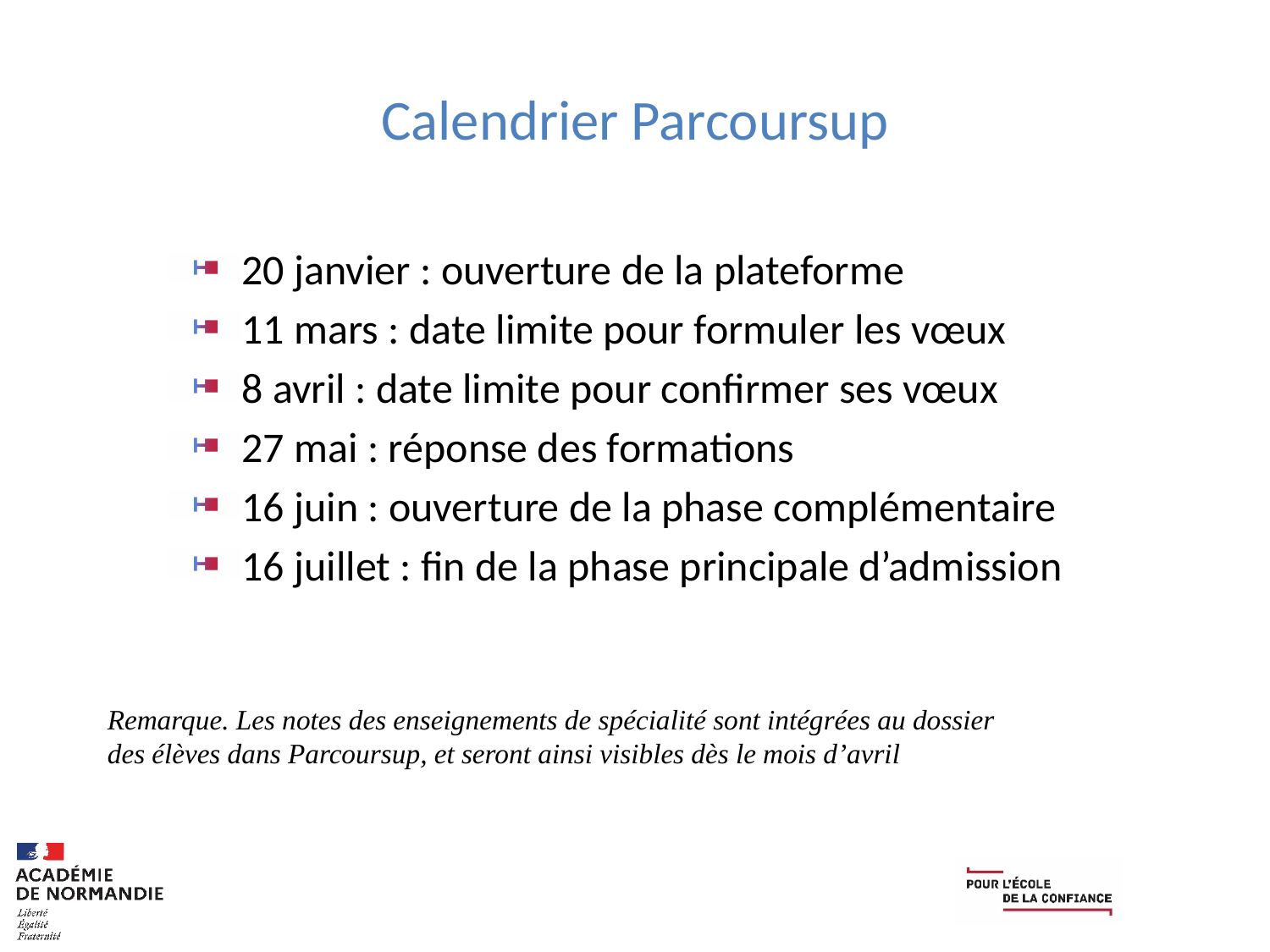

# Calendrier Parcoursup
20 janvier : ouverture de la plateforme
11 mars : date limite pour formuler les vœux
8 avril : date limite pour confirmer ses vœux
27 mai : réponse des formations
16 juin : ouverture de la phase complémentaire
16 juillet : fin de la phase principale d’admission
Remarque. Les notes des enseignements de spécialité sont intégrées au dossier des élèves dans Parcoursup, et seront ainsi visibles dès le mois d’avril